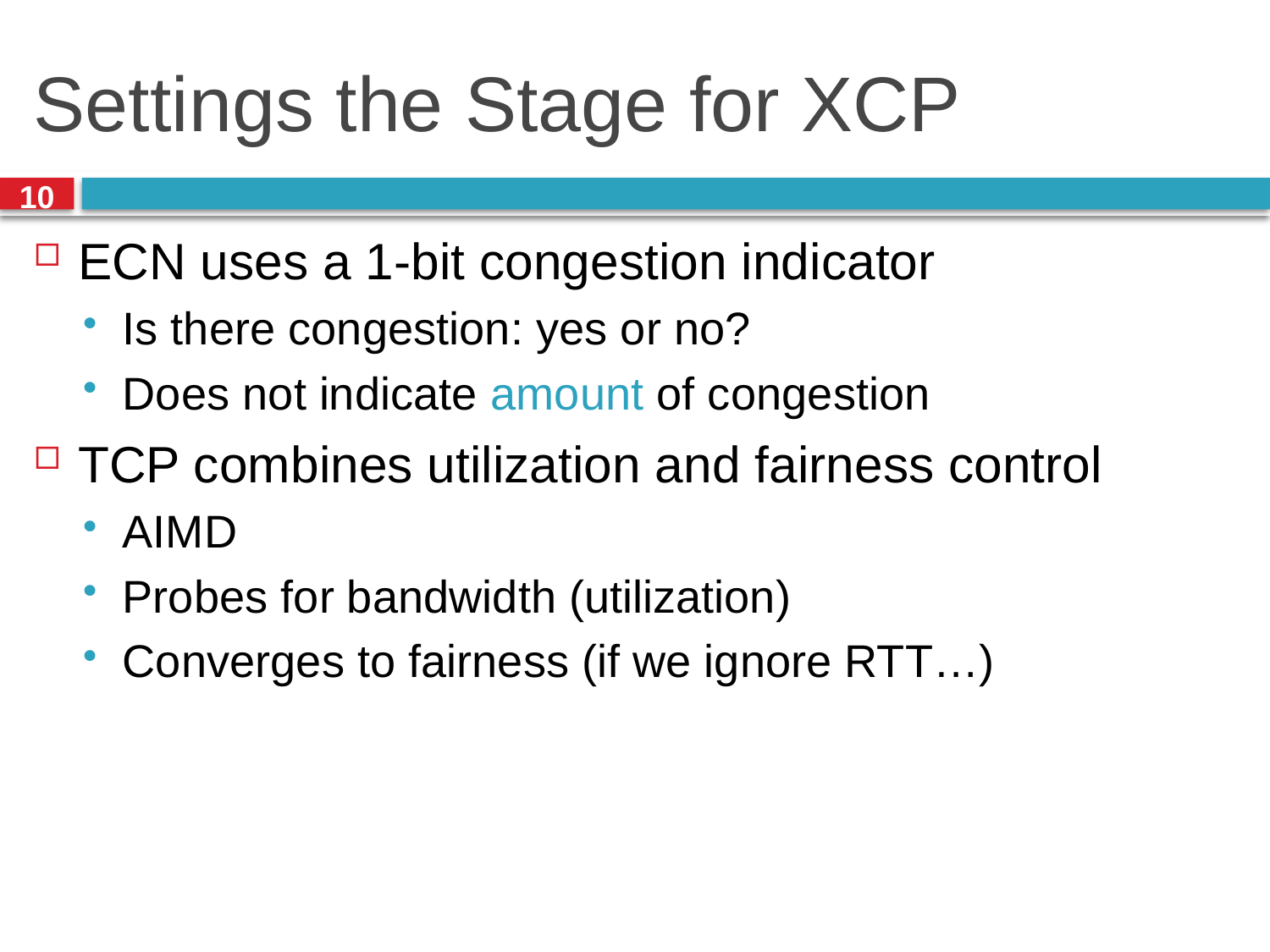

# Settings the Stage for XCP
10
ECN uses a 1-bit congestion indicator
Is there congestion: yes or no?
Does not indicate amount of congestion
TCP combines utilization and fairness control
AIMD
Probes for bandwidth (utilization)
Converges to fairness (if we ignore RTT…)